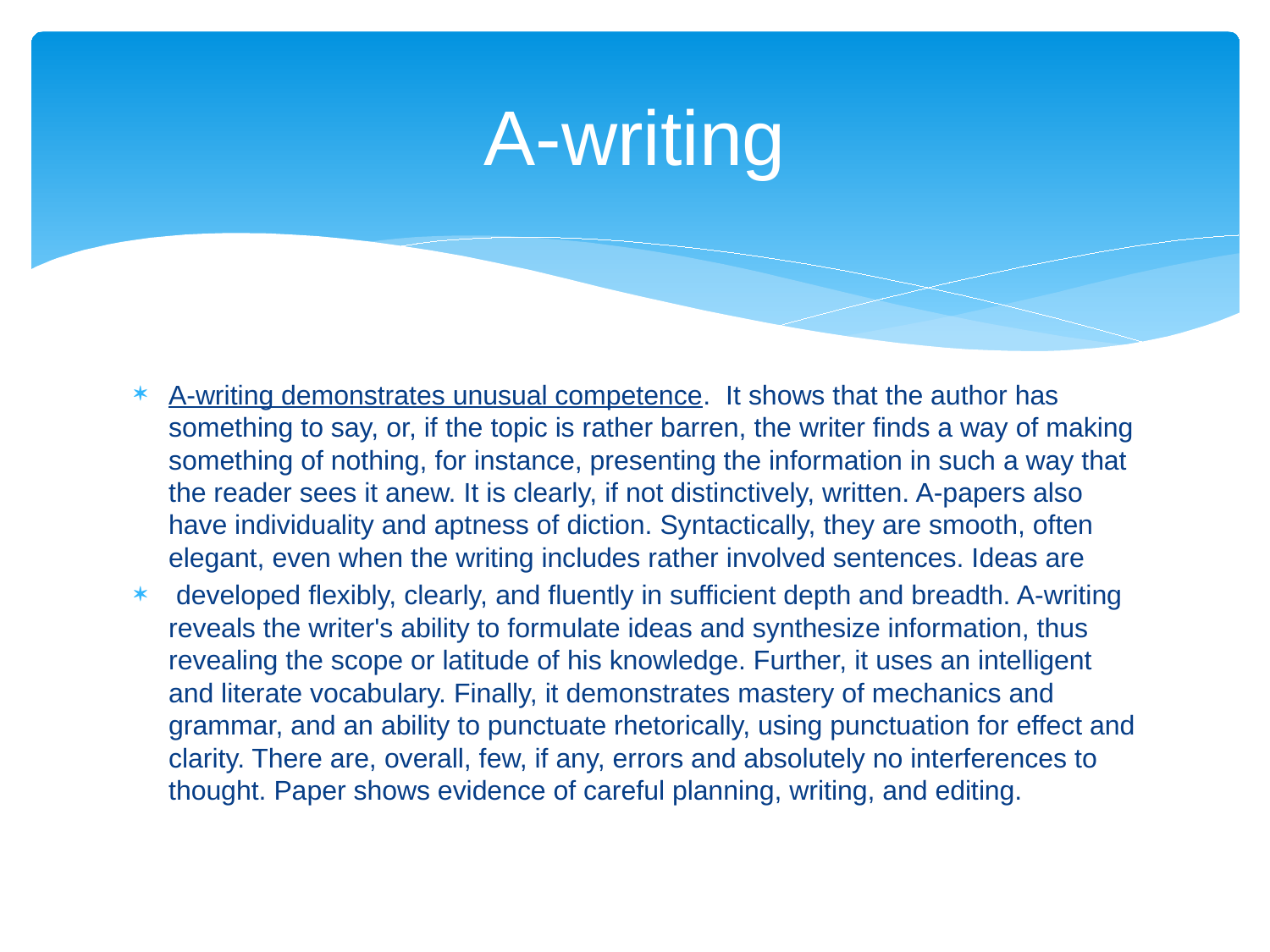

# A-writing
A-writing demonstrates unusual competence.  It shows that the author has something to say, or, if the topic is rather barren, the writer finds a way of making something of nothing, for instance, presenting the information in such a way that the reader sees it anew. It is clearly, if not distinctively, written. A-papers also have individuality and aptness of diction. Syntactically, they are smooth, often elegant, even when the writing includes rather involved sentences. Ideas are
 developed flexibly, clearly, and fluently in sufficient depth and breadth. A-writing reveals the writer's ability to formulate ideas and synthesize information, thus revealing the scope or latitude of his knowledge. Further, it uses an intelligent and literate vocabulary. Finally, it demonstrates mastery of mechanics and grammar, and an ability to punctuate rhetorically, using punctuation for effect and clarity. There are, overall, few, if any, errors and absolutely no interferences to thought. Paper shows evidence of careful planning, writing, and editing.